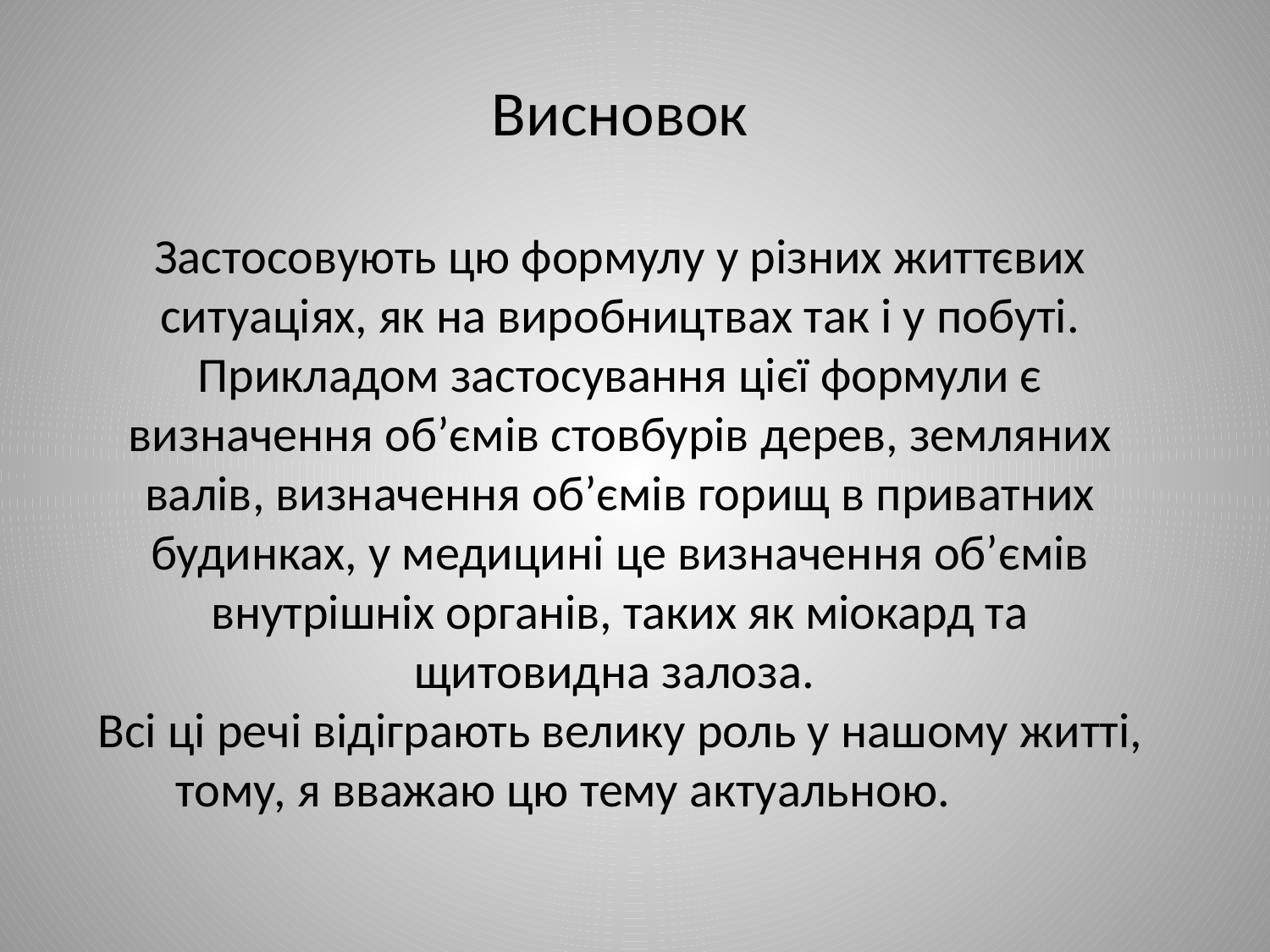

Висновок

Застосовують цю формулу у різних життєвих ситуаціях, як на виробництвах так і у побуті. Прикладом застосування цієї формули є визначення об’ємів стовбурів дерев, земляних валів, визначення об’ємів горищ в приватних будинках, у медицині це визначення об’ємів внутрішніх органів, таких як міокард та щитовидна залоза.
Всі ці речі відіграють велику роль у нашому житті, тому, я вважаю цю тему актуальною.